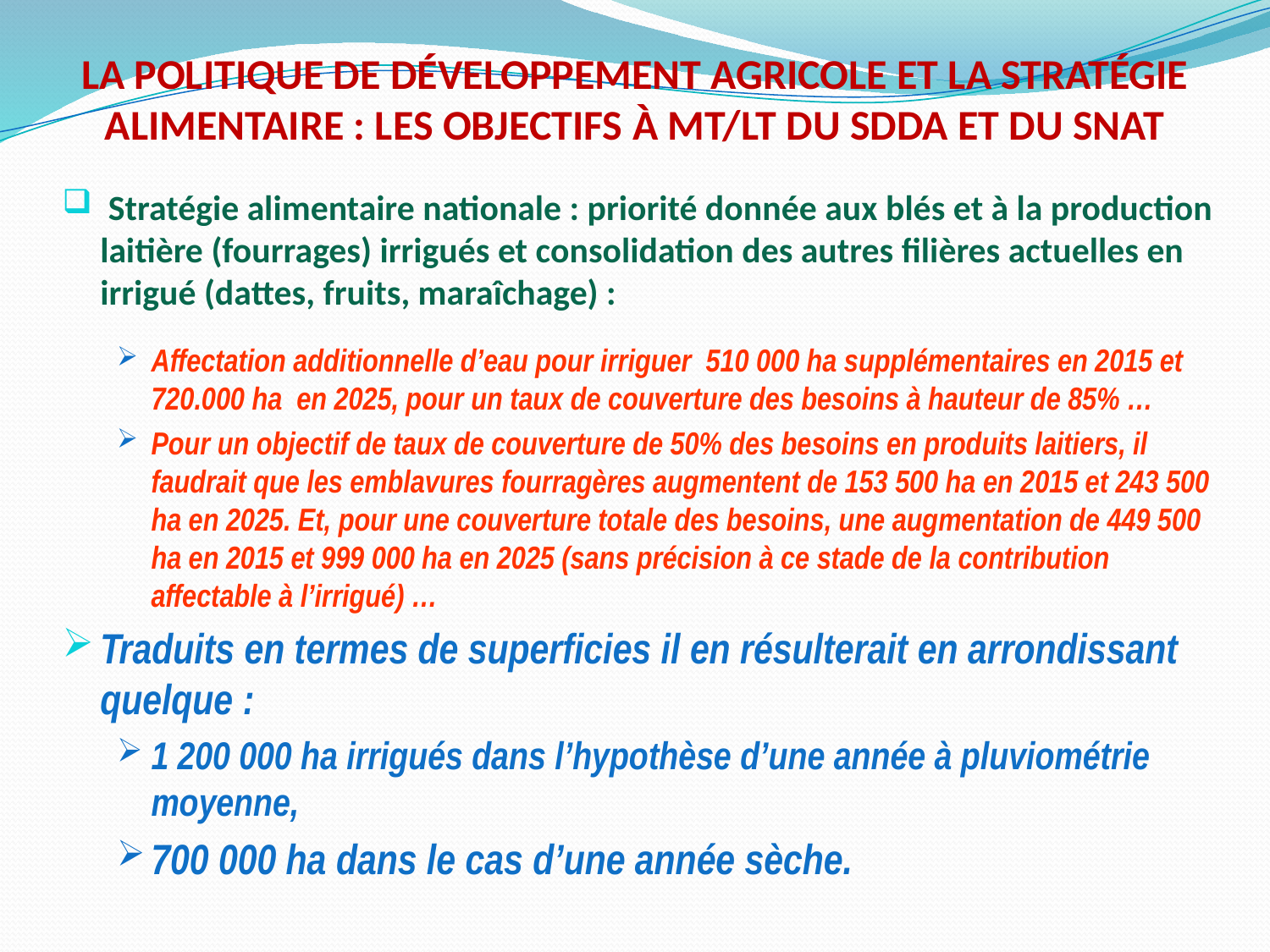

# La politique de développement agricole et la stratégie alimentaire : Les objectifs à MT/LT du SDDA et du SNAT
 Stratégie alimentaire nationale : priorité donnée aux blés et à la production laitière (fourrages) irrigués et consolidation des autres filières actuelles en irrigué (dattes, fruits, maraîchage) :

Affectation additionnelle d’eau pour irriguer  510 000 ha supplémentaires en 2015 et 720.000 ha  en 2025, pour un taux de couverture des besoins à hauteur de 85% …
Pour un objectif de taux de couverture de 50% des besoins en produits laitiers, il faudrait que les emblavures fourragères augmentent de 153 500 ha en 2015 et 243 500 ha en 2025. Et, pour une couverture totale des besoins, une augmentation de 449 500 ha en 2015 et 999 000 ha en 2025 (sans précision à ce stade de la contribution affectable à l’irrigué) …
Traduits en termes de superficies il en résulterait en arrondissant quelque :
1 200 000 ha irrigués dans l’hypothèse d’une année à pluviométrie moyenne,
700 000 ha dans le cas d’une année sèche.